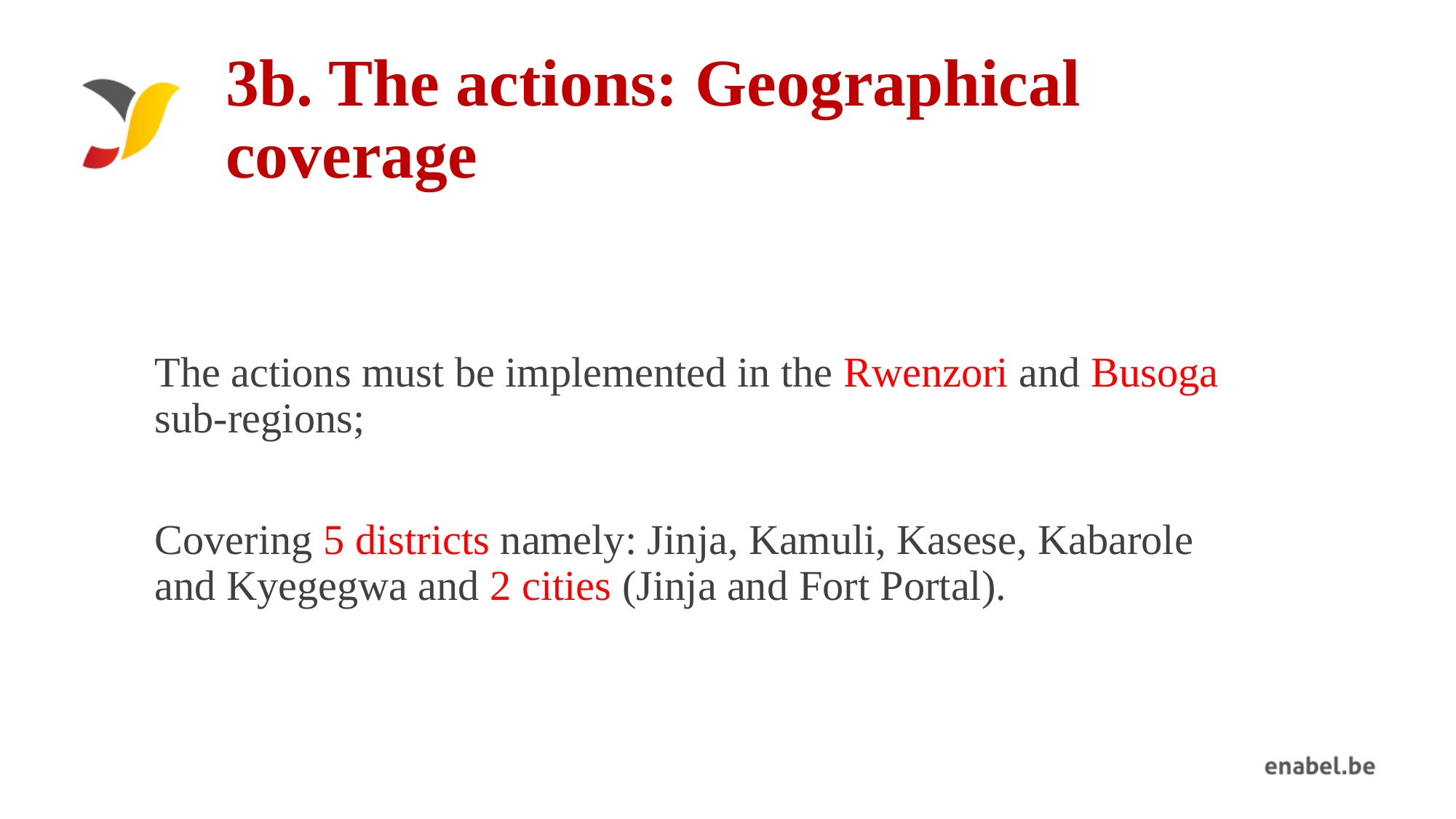

# 3b. The actions: Geographical coverage

The actions must be implemented in the Rwenzori and Busoga sub-regions;

Covering 5 districts namely: Jinja, Kamuli, Kasese, Kabarole and Kyegegwa and 2 cities (Jinja and Fort Portal).